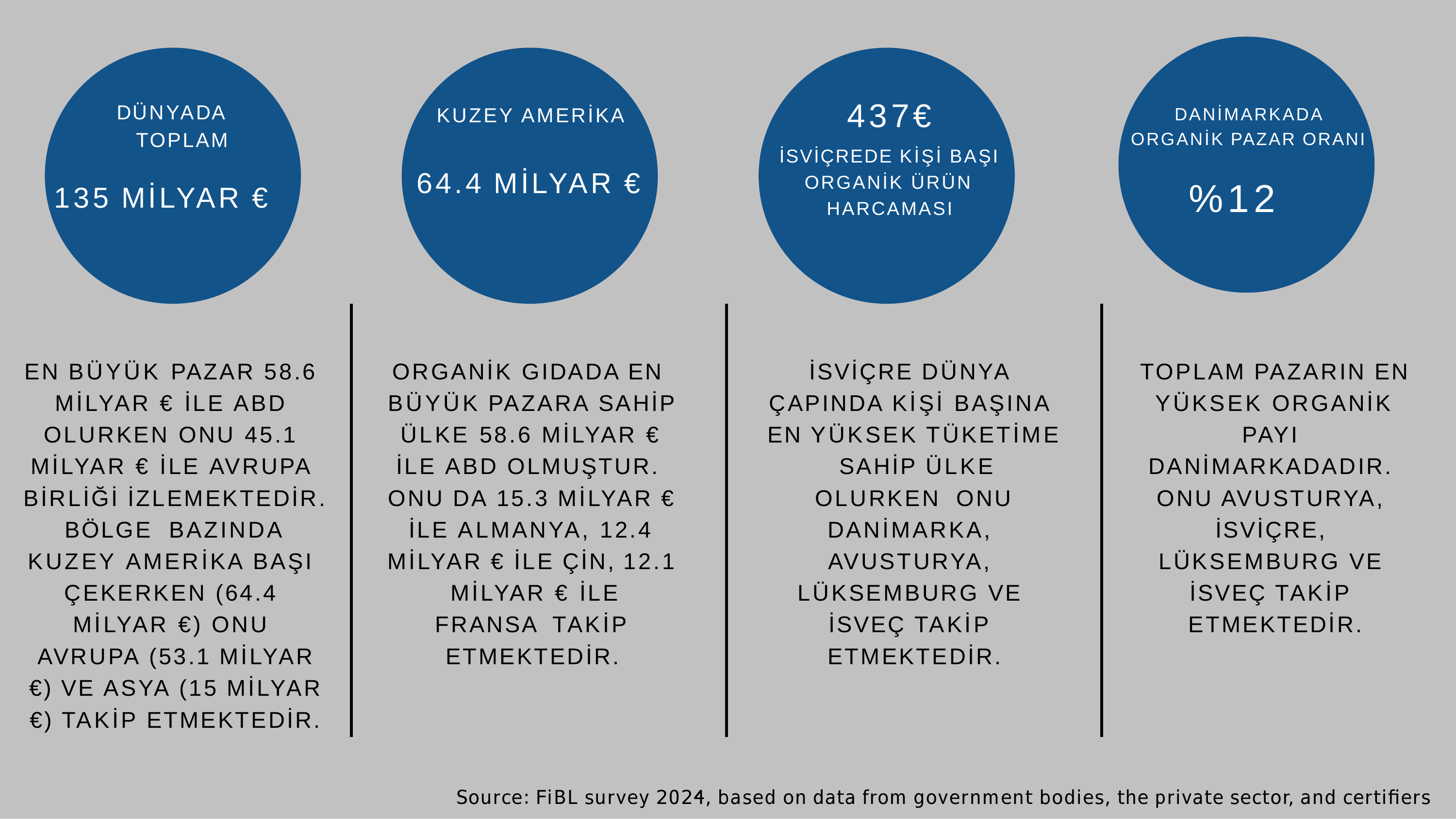

# 437€
İSVİÇREDE KİŞİ BAŞI  ORGANİK ÜRÜN  HARCAMASI
DÜNYADA  TOPLAM
DANİMARKADA  ORGANİK PAZAR ORANI
KUZEY AMERİKA
64.4 MİLYAR €
%12
135 MİLYAR €

ORGANİK GIDADA EN  BÜYÜK PAZARA SAHİP  ÜLKE 58.6 MİLYAR €  İLE ABD OLMUŞTUR.  ONU DA 15.3 MİLYAR €  İLE ALMANYA, 12.4  MİLYAR € İLE ÇİN, 12.1  MİLYAR € İLE FRANSA  TAKİP ETMEKTEDİR.
İSVİÇRE DÜNYA  ÇAPINDA KİŞİ BAŞINA  EN YÜKSEK TÜKETİME  SAHİP ÜLKE OLURKEN  ONU DANİMARKA,  AVUSTURYA,  LÜKSEMBURG VE  İSVEÇ TAKİP  ETMEKTEDİR.
TOPLAM PAZARIN EN  YÜKSEK ORGANİK  PAYI  DANİMARKADADIR.  ONU AVUSTURYA,  İSVİÇRE,  LÜKSEMBURG VE  İSVEÇ TAKİP  ETMEKTEDİR.
EN BÜYÜK PAZAR 58.6  MİLYAR € İLE ABD  OLURKEN ONU 45.1  MİLYAR € İLE AVRUPA  BİRLİĞİ İZLEMEKTEDİR.  BÖLGE  BAZINDA  KUZEY AMERİKA BAŞI  ÇEKERKEN (64.4  MİLYAR €) ONU  AVRUPA (53.1 MİLYAR
€) VE ASYA (15 MİLYAR
€) TAKİP ETMEKTEDİR.
Source: FiBL survey 2024, based on data from government bodies, the private sector, and certifiers